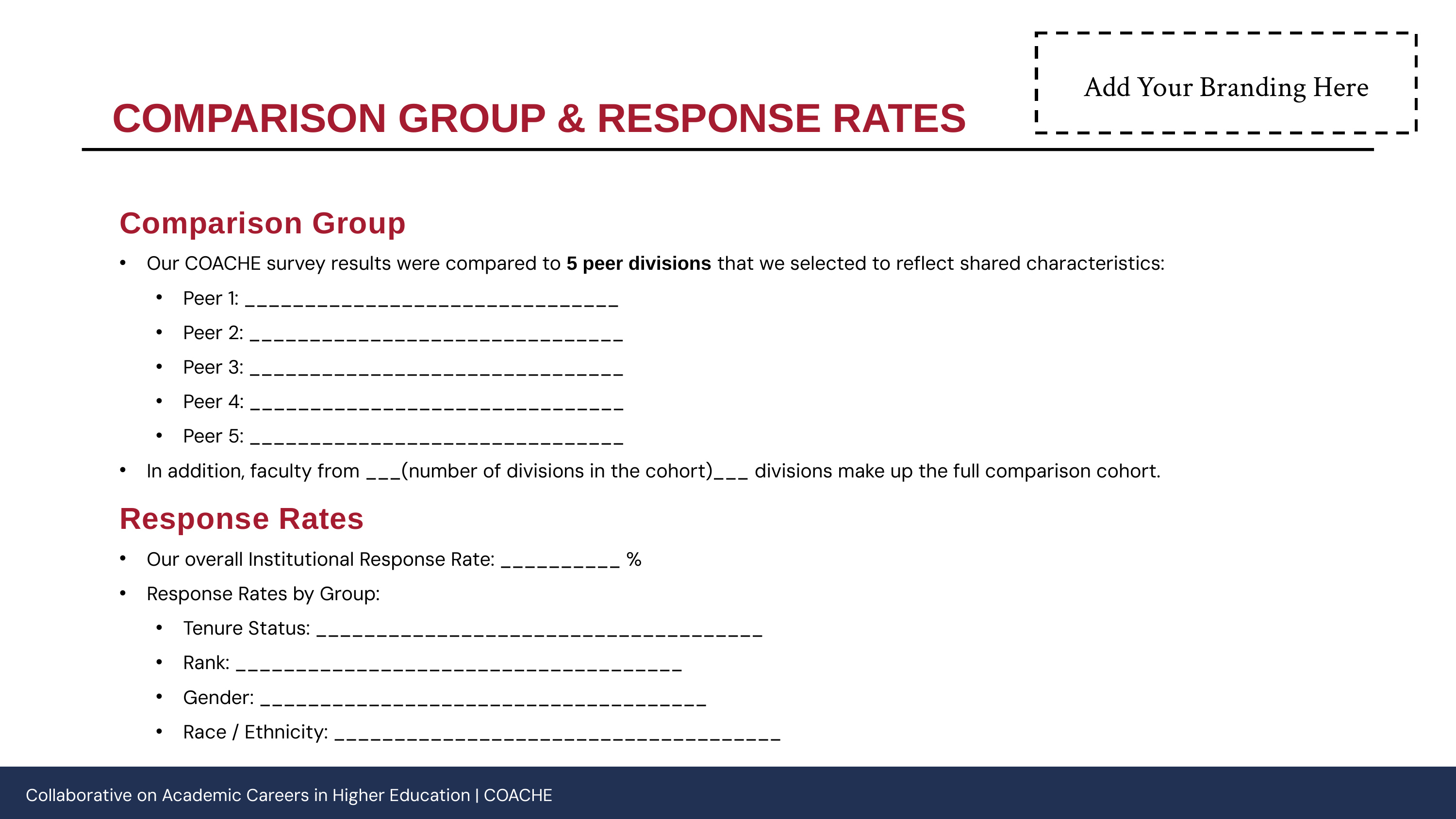

Add Your Branding Here
COMPARISON GROUP & RESPONSE RATES

Comparison Group
Our COACHE survey results were compared to 5 peer divisions that we selected to reflect shared characteristics:
Peer 1: _______________________________
Peer 2: _______________________________
Peer 3: _______________________________
Peer 4: _______________________________
Peer 5: _______________________________
In addition, faculty from ___(number of divisions in the cohort)___ divisions make up the full comparison cohort.

Response Rates
Our overall Institutional Response Rate: __________ %
Response Rates by Group:
Tenure Status: _____________________________________
Rank: _____________________________________
Gender: _____________________________________
Race / Ethnicity: _____________________________________

Collaborative on Academic Careers in Higher Education | COACHE